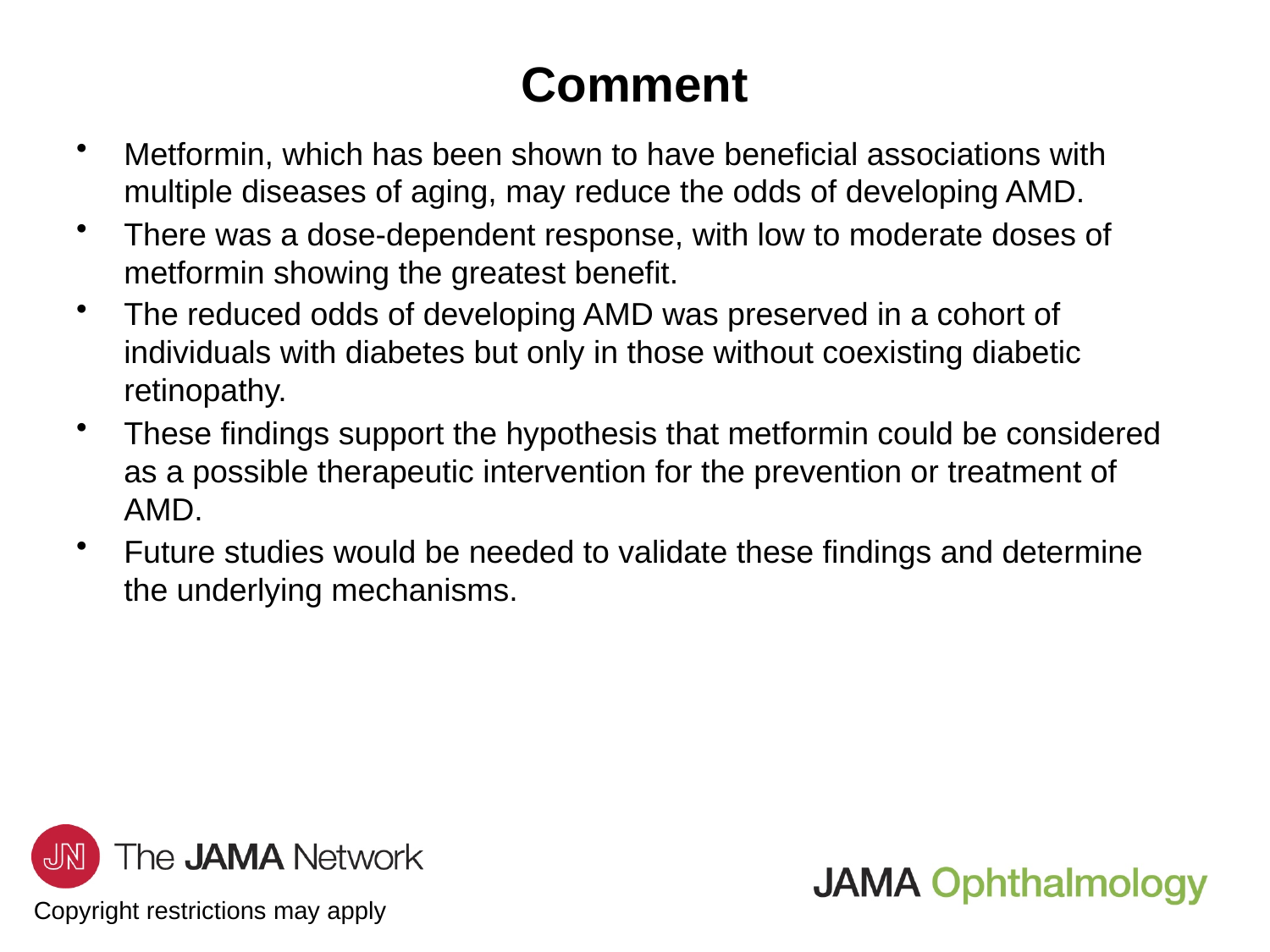

# Comment
Metformin, which has been shown to have beneficial associations with multiple diseases of aging, may reduce the odds of developing AMD.
There was a dose-dependent response, with low to moderate doses of metformin showing the greatest benefit.
The reduced odds of developing AMD was preserved in a cohort of individuals with diabetes but only in those without coexisting diabetic retinopathy.
These findings support the hypothesis that metformin could be considered as a possible therapeutic intervention for the prevention or treatment of AMD.
Future studies would be needed to validate these findings and determine the underlying mechanisms.